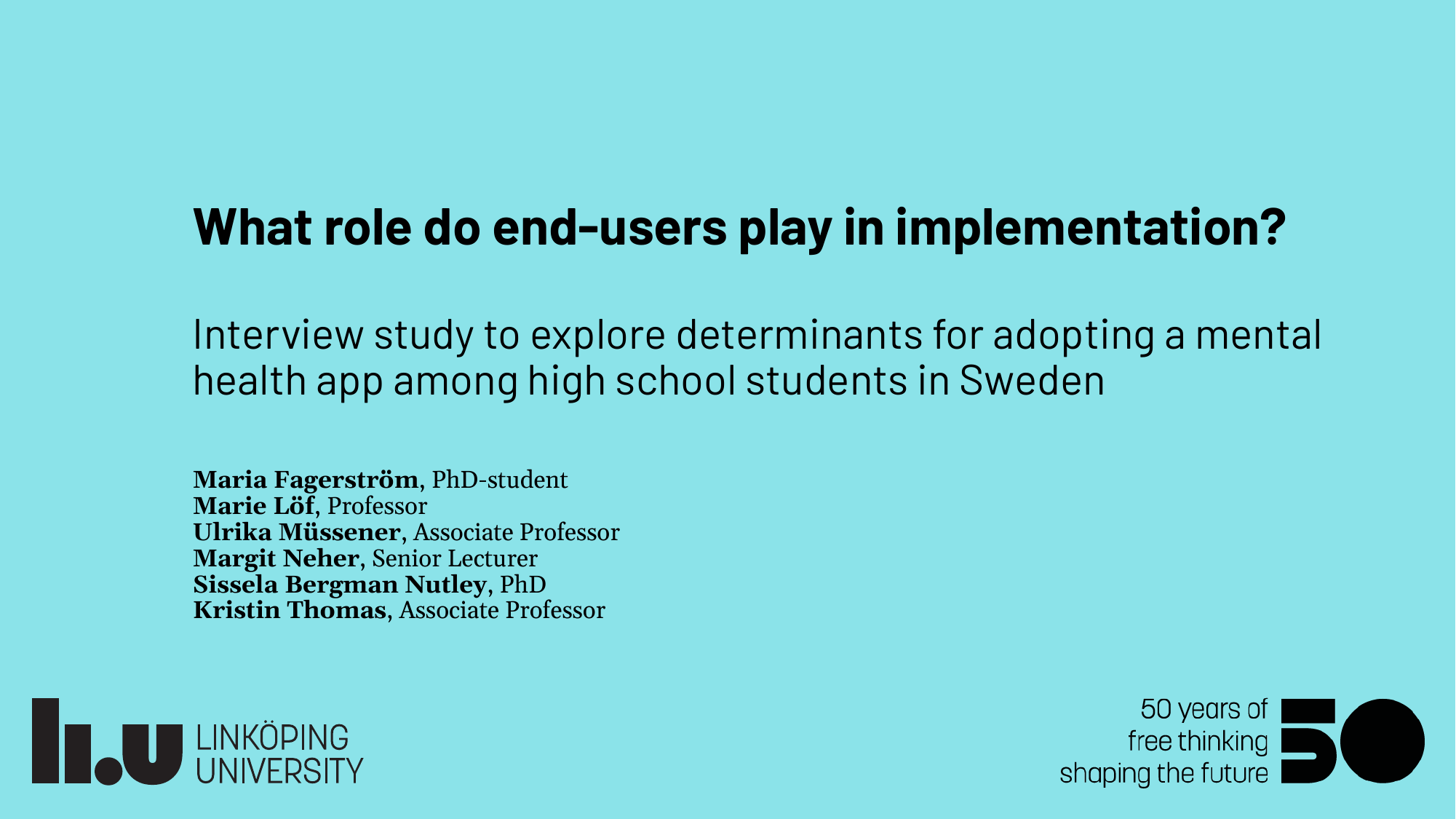

# What role do end-users play in implementation? Interview study to explore determinants for adopting a mental health app among high school students in Sweden
Maria Fagerström, PhD-student
Marie Löf, Professor
Ulrika Müssener, Associate Professor
Margit Neher, Senior Lecturer
Sissela Bergman Nutley, PhD
Kristin Thomas, Associate Professor